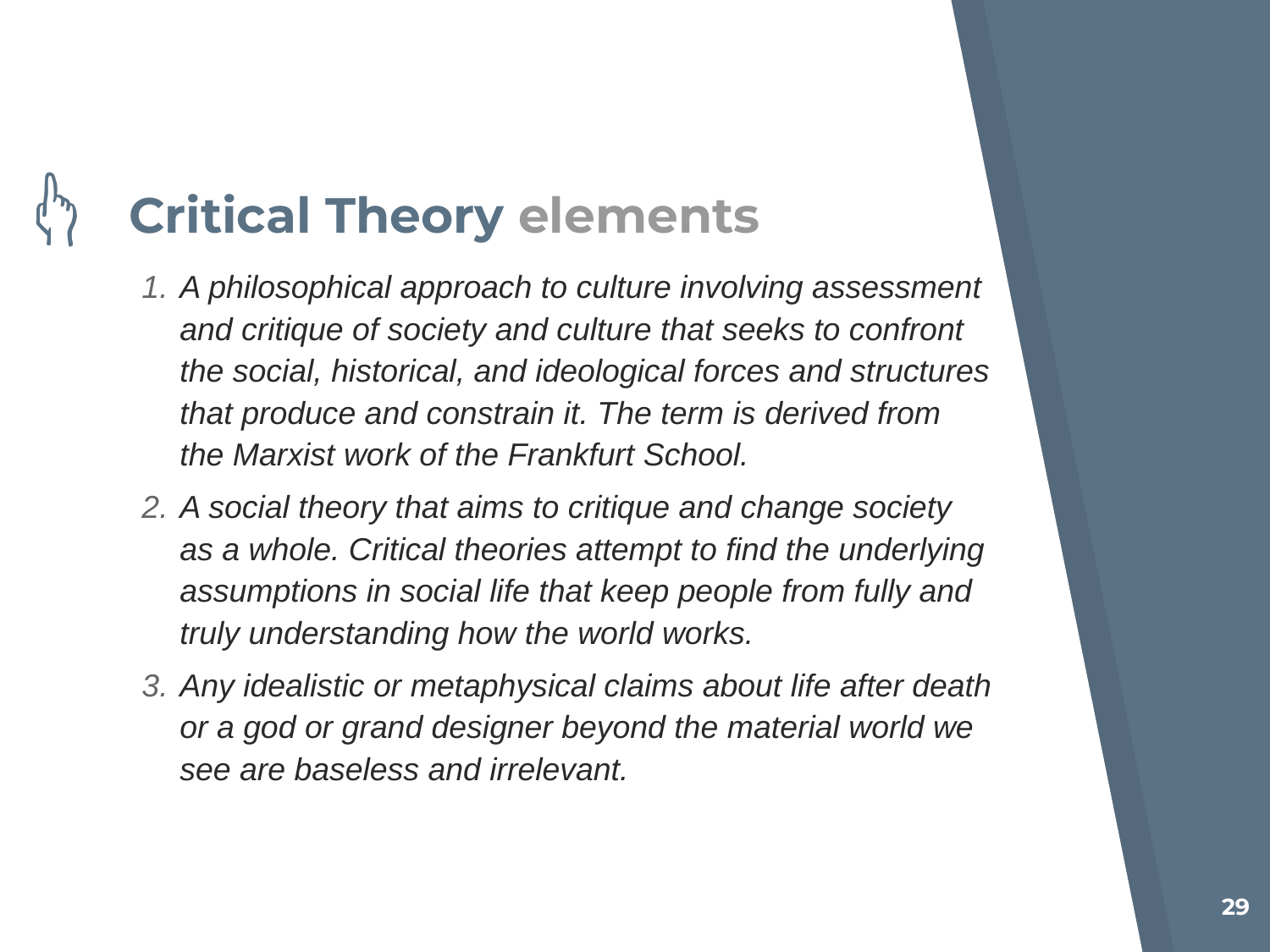

👆
# Critical Theory elements
A philosophical approach to culture involving assessment and critique of society and culture that seeks to confront the social, historical, and ideological forces and structures that produce and constrain it. The term is derived from the Marxist work of the Frankfurt School.
A social theory that aims to critique and change society as a whole. Critical theories attempt to find the underlying assumptions in social life that keep people from fully and truly understanding how the world works.
Any idealistic or metaphysical claims about life after death or a god or grand designer beyond the material world we see are baseless and irrelevant.
29